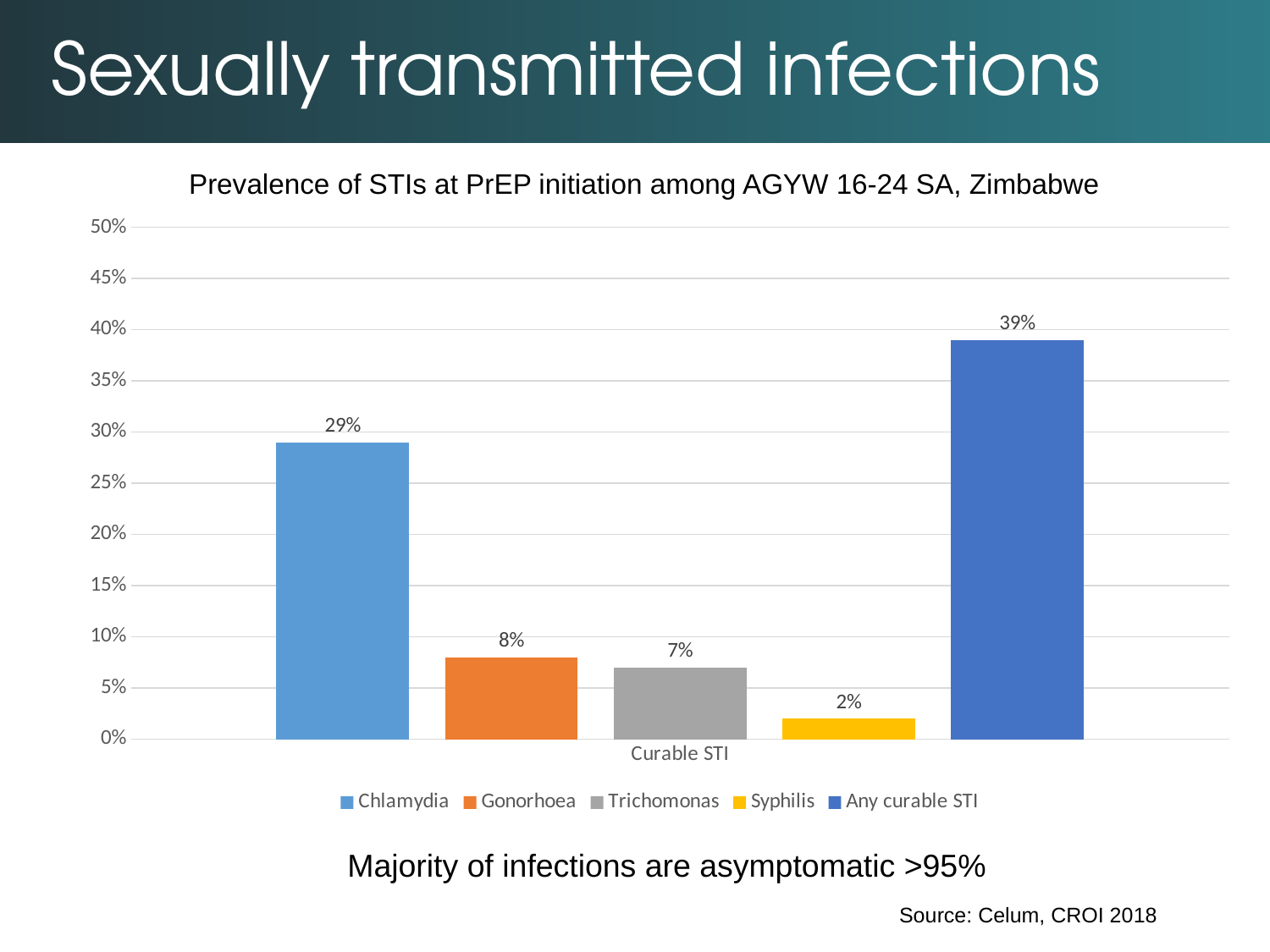

# Sexually transmitted infections
Prevalence of STIs at PrEP initiation among AGYW 16-24 SA, Zimbabwe

### Chart

| Category | Chlamydia | Gonorhoea | Trichomonas | Syphilis | Any curable STI |
|---|---|---|---|---|---|
| Curable STI | 0.29 | 0.08 | 0.07 | 0.02 | 0.39 |
Majority of infections are asymptomatic >95%
Source: Celum, CROI 2018